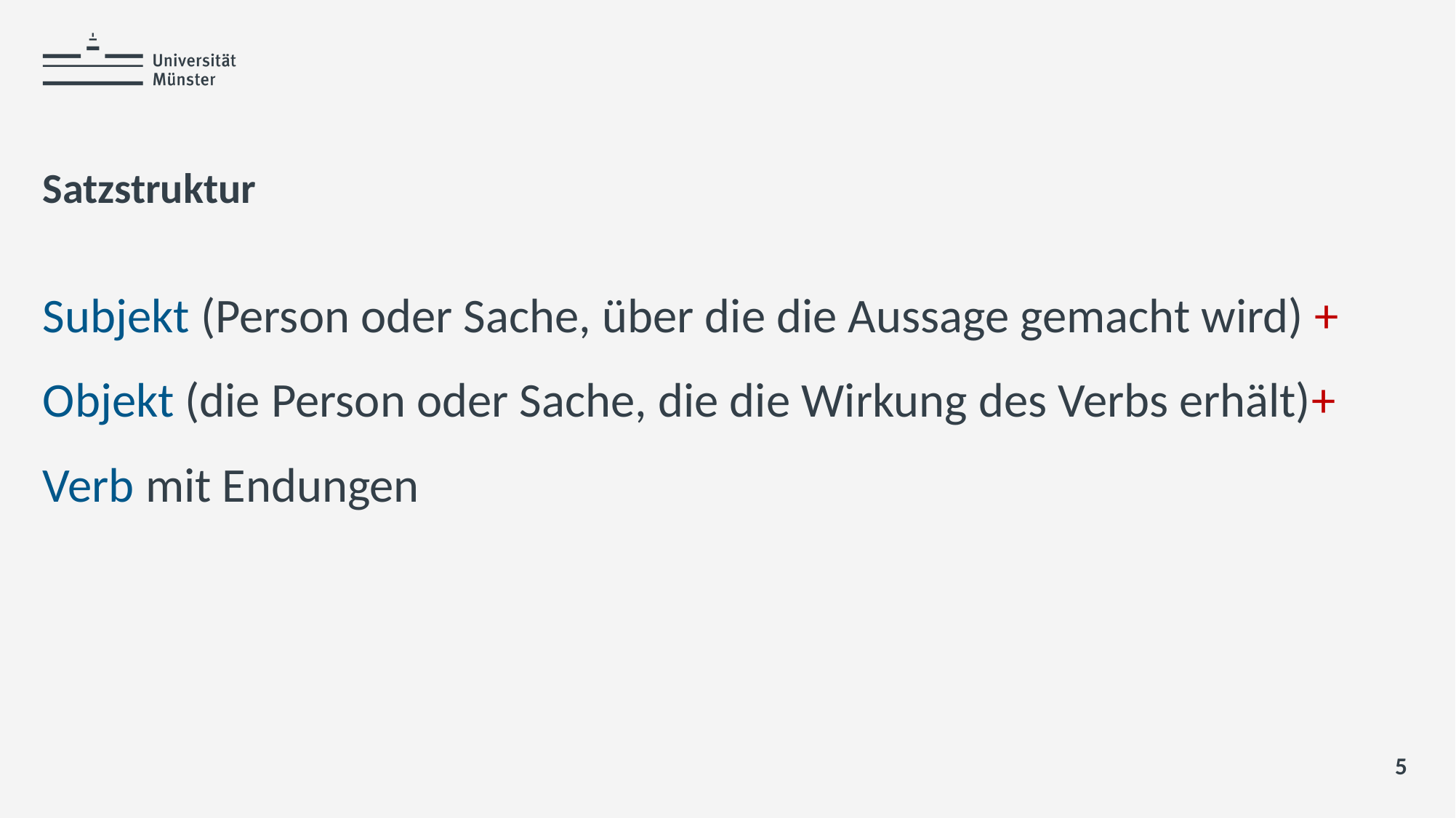

# Satzstruktur
Subjekt (Person oder Sache, über die die Aussage gemacht wird) +
Objekt (die Person oder Sache, die die Wirkung des Verbs erhält)+
Verb mit Endungen

5